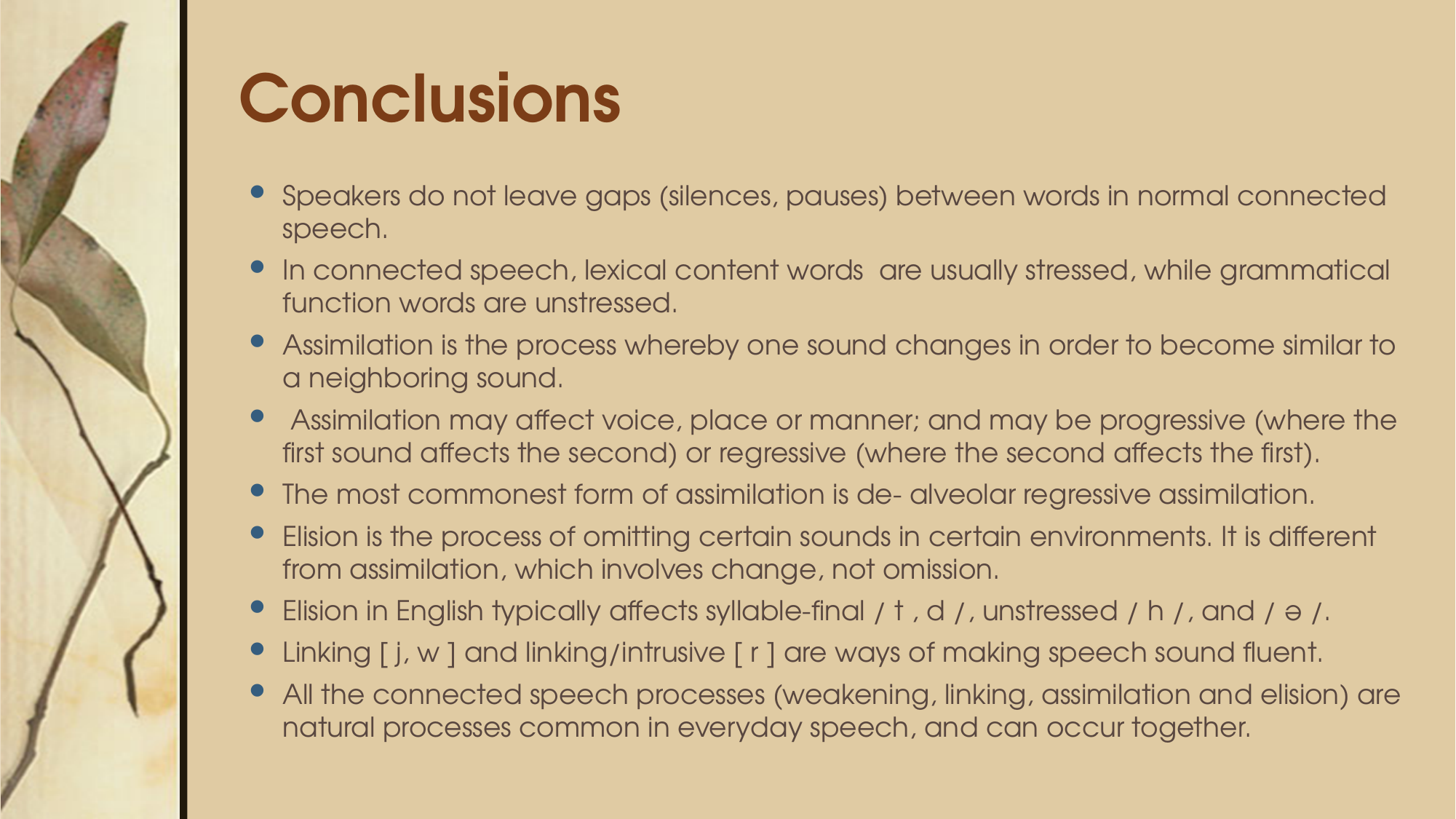

# Conclusions
Speakers do not leave gaps (silences, pauses) between words in normal connected speech.
In connected speech, lexical content words  are usually stressed, while grammatical function words are unstressed.
Assimilation is the process whereby one sound changes in order to become similar to a neighboring sound.
 Assimilation may affect voice, place or manner; and may be progressive (where the first sound affects the second) or regressive (where the second affects the first).
The most commonest form of assimilation is de- alveolar regressive assimilation.
Elision is the process of omitting certain sounds in certain environments. It is different from assimilation, which involves change, not omission.
Elision in English typically affects syllable-final / t , d /, unstressed / h /, and / ə /.
Linking [ j, w ] and linking/intrusive [ r ] are ways of making speech sound fluent.
All the connected speech processes (weakening, linking, assimilation and elision) are natural processes common in everyday speech, and can occur together.